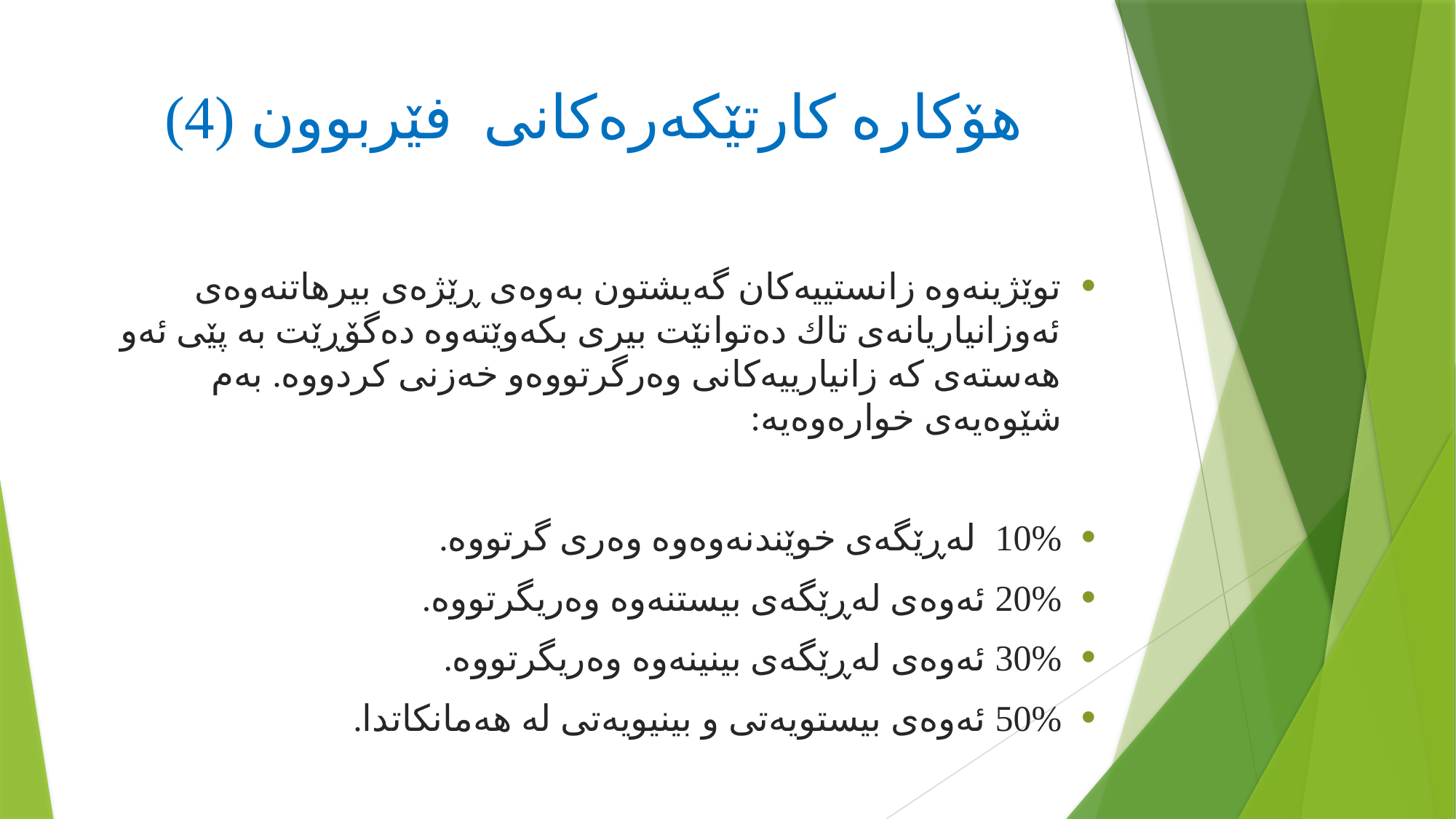

# هۆكاره‌ كارتێكه‌ره‌كانی  فێربوون (4)
توێژینه‌وه‌ زانستییه‌كان گه‌یشتون به‌وه‌ی ڕێژه‌ی بیرهاتنه‌وه‌ی ئه‌وزانیاریانه‌ی تاك ده‌توانێت بیری بكه‌وێته‌وه‌ ده‌گۆڕێت به‌ پێی ئه‌و هه‌سته‌ی كه‌ زانیارییه‌كانی وه‌رگرتووه‌و خه‌زنی كردووه‌. به‌م شێوه‌یه‌ی خواره‌وه‌یه‌:

10%  له‌ڕێگه‌ی خوێندنه‌وه‌وه‌ وه‌ری گرتووه‌.
20% ئه‌وه‌ی له‌ڕێگه‌ی بیستنه‌وه‌ وه‌ریگرتووه‌.
30% ئه‌وه‌ی له‌ڕێگه‌ی بینینه‌وه‌ وه‌ریگرتووه‌.
50% ئه‌وه‌ی بیستویه‌تی و بینیویه‌تی له‌ هه‌مانكاتدا.